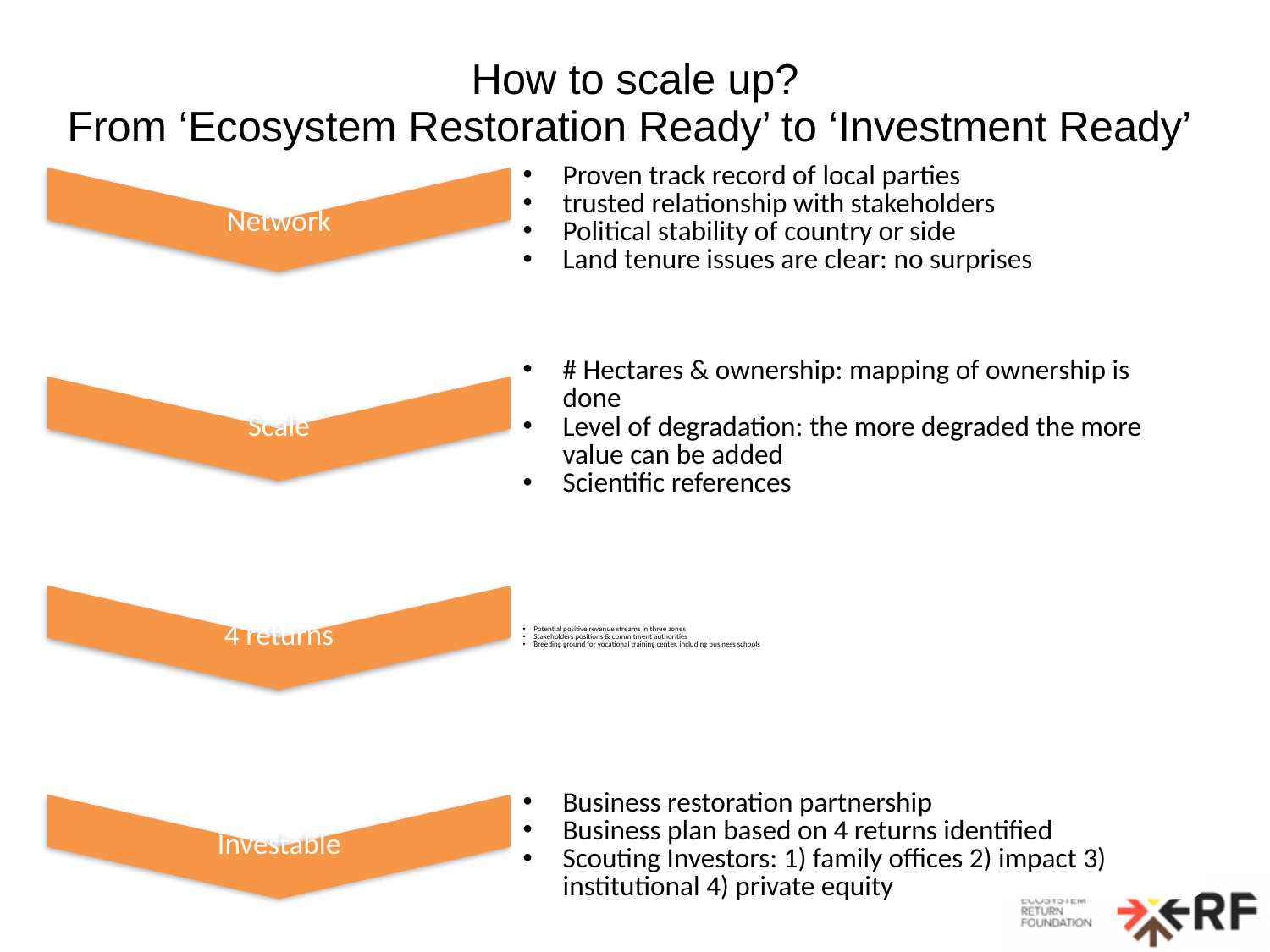

How to scale up?
From ‘Ecosystem Restoration Ready’ to ‘Investment Ready’
Network
Proven track record of local parties
Political stability of country or side
Scale
Level of degradation: the more degraded the more value can be added
4 returns
Potential positive revenue streams in three zones
# Hectares & ownership: mapping of ownership is done
Land tenure issues are clear: no surprises
Scientific references
Stakeholders positions & commitment authorities
Investable
Business restoration partnership
Scouting Investors: 1) family offices 2) impact 3) institutional 4) private equity
Breeding ground for vocational training center, including business schools
trusted relationship with stakeholders
Business plan based on 4 returns identified